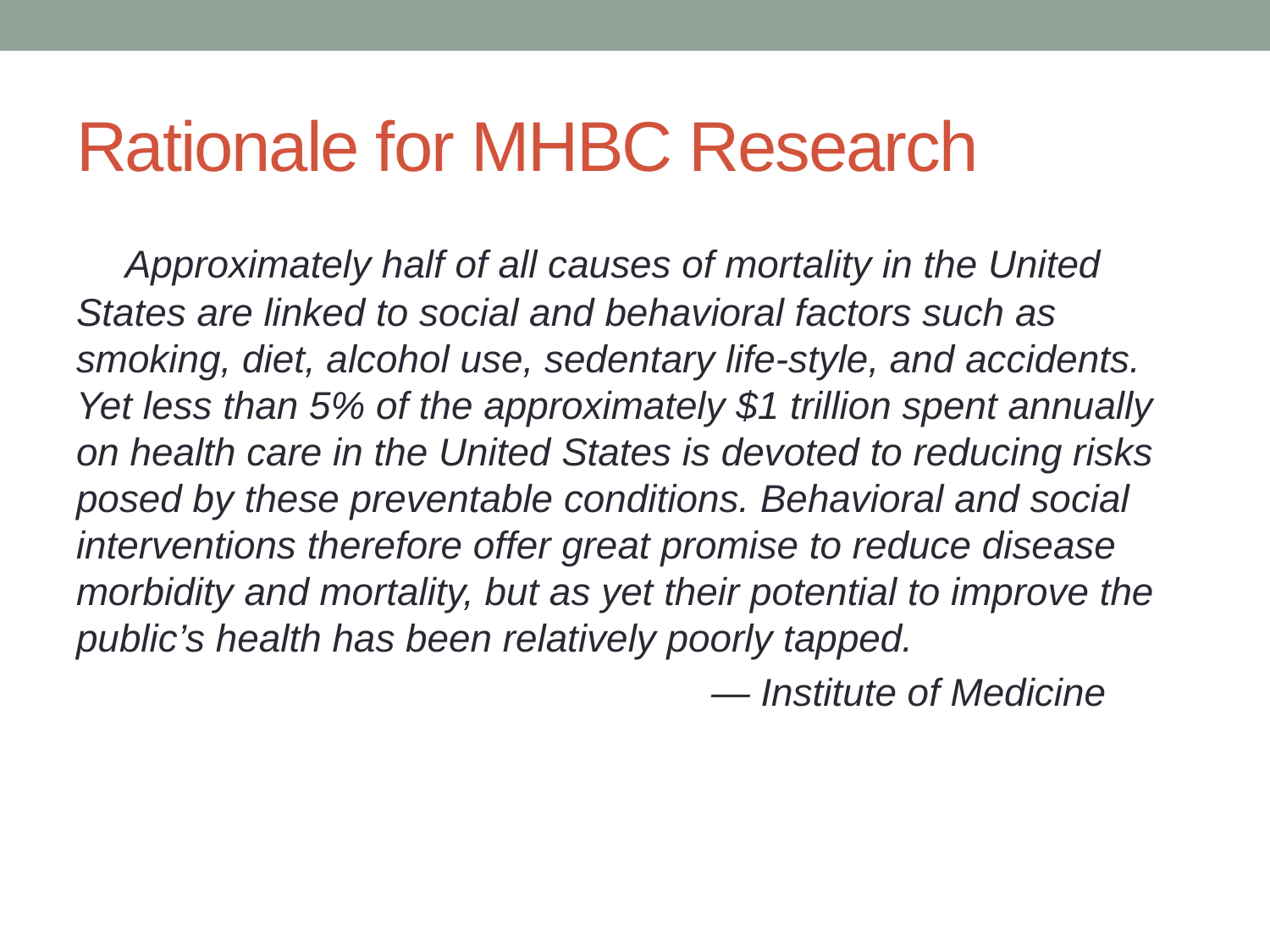

# Rationale for MHBC Research
    Approximately half of all causes of mortality in the United States are linked to social and behavioral factors such as smoking, diet, alcohol use, sedentary life-style, and accidents. Yet less than 5% of the approximately $1 trillion spent annually on health care in the United States is devoted to reducing risks posed by these preventable conditions. Behavioral and social interventions therefore offer great promise to reduce disease morbidity and mortality, but as yet their potential to improve the public’s health has been relatively poorly tapped.
					— Institute of Medicine